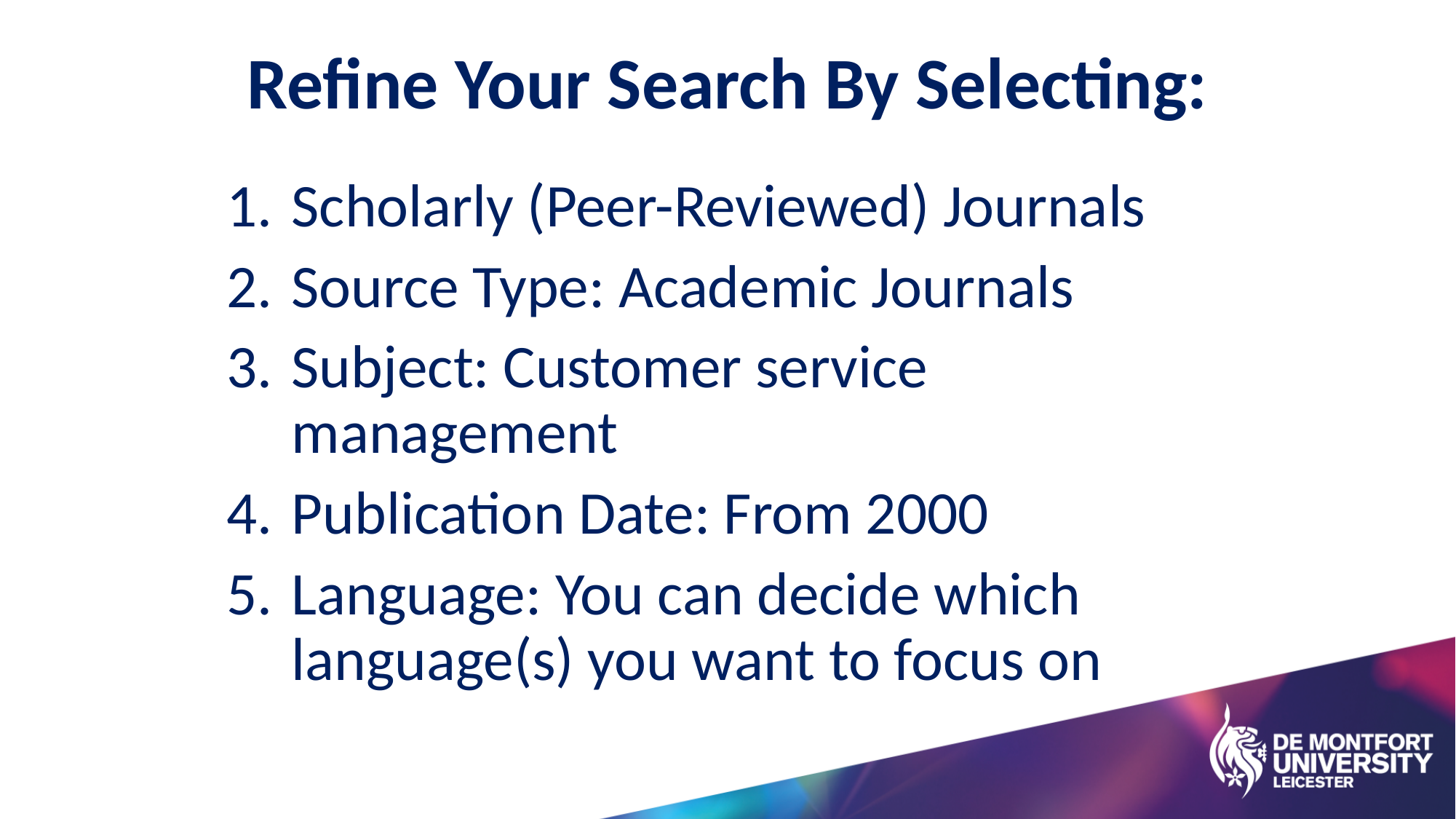

Refine Your Search By Selecting:

Scholarly (Peer-Reviewed) Journals
Source Type: Academic Journals
Subject: Customer service management
Publication Date: From 2000
Language: You can decide which language(s) you want to focus on